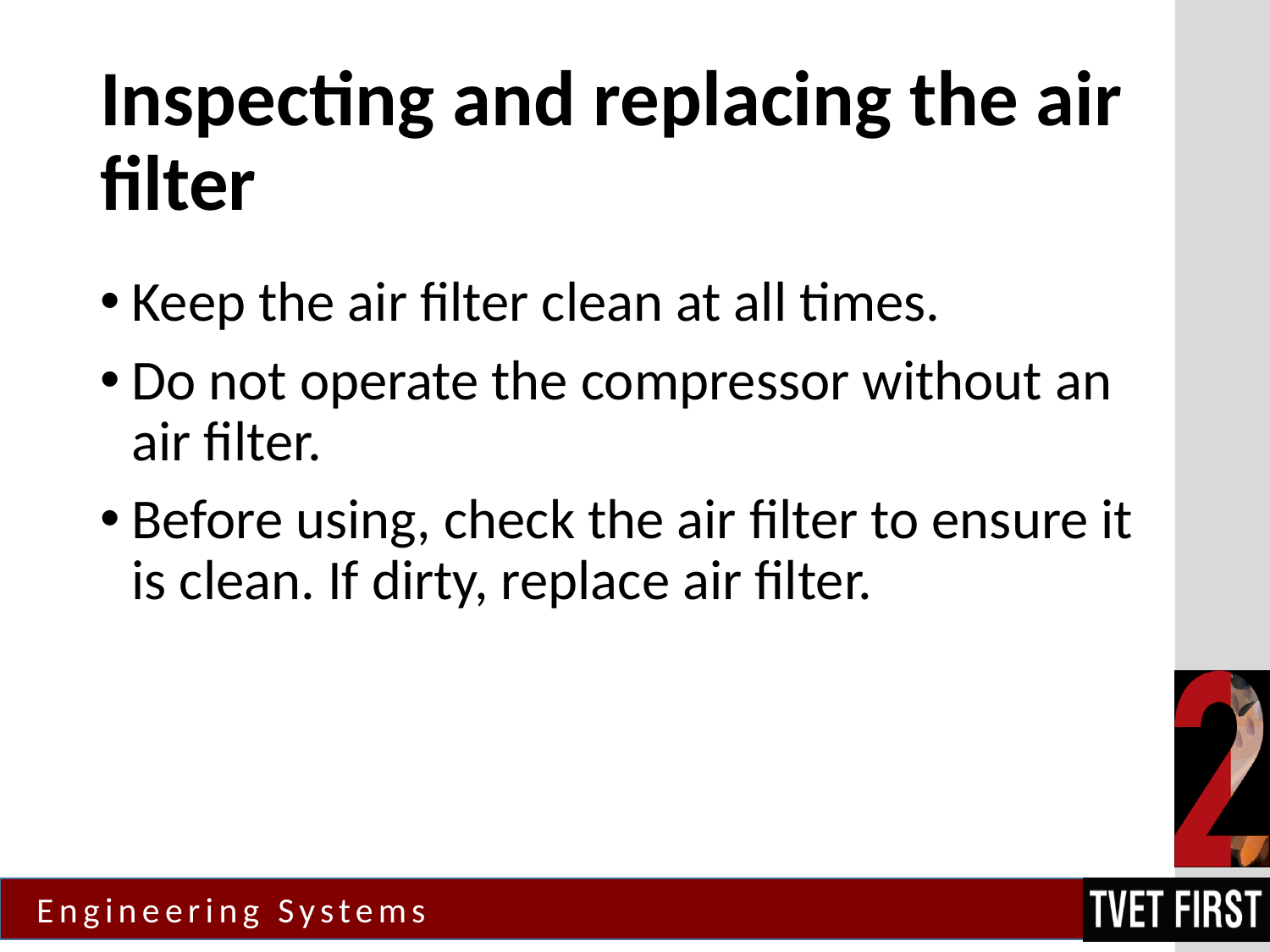

# Inspecting and replacing the air filter
Keep the air filter clean at all times.
Do not operate the compressor without an air filter.
Before using, check the air filter to ensure it is clean. If dirty, replace air filter.